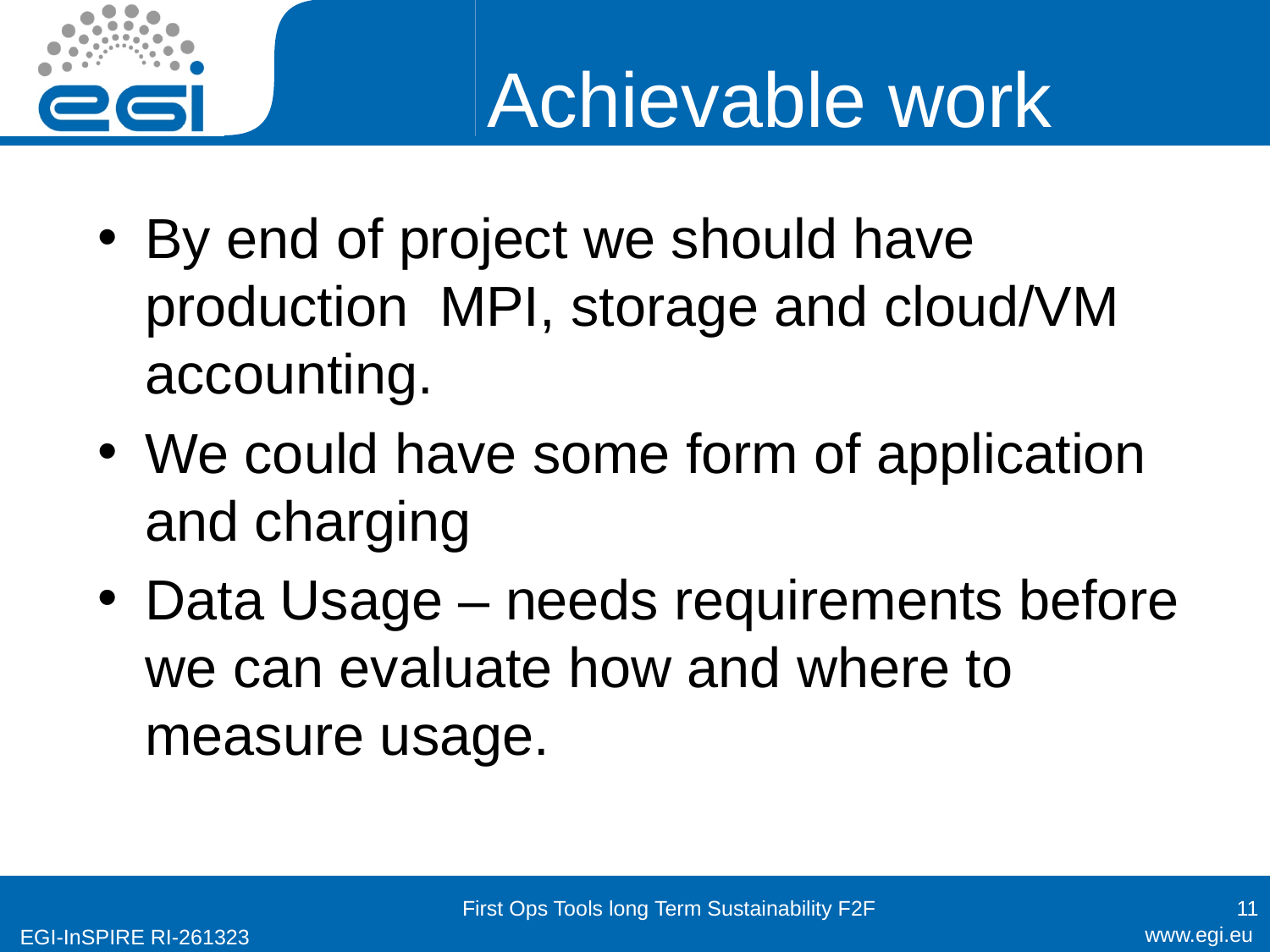

# Achievable work
By end of project we should have production  MPI, storage and cloud/VM accounting.
We could have some form of application and charging
Data Usage – needs requirements before we can evaluate how and where to measure usage.
First Ops Tools long Term Sustainability F2F
11